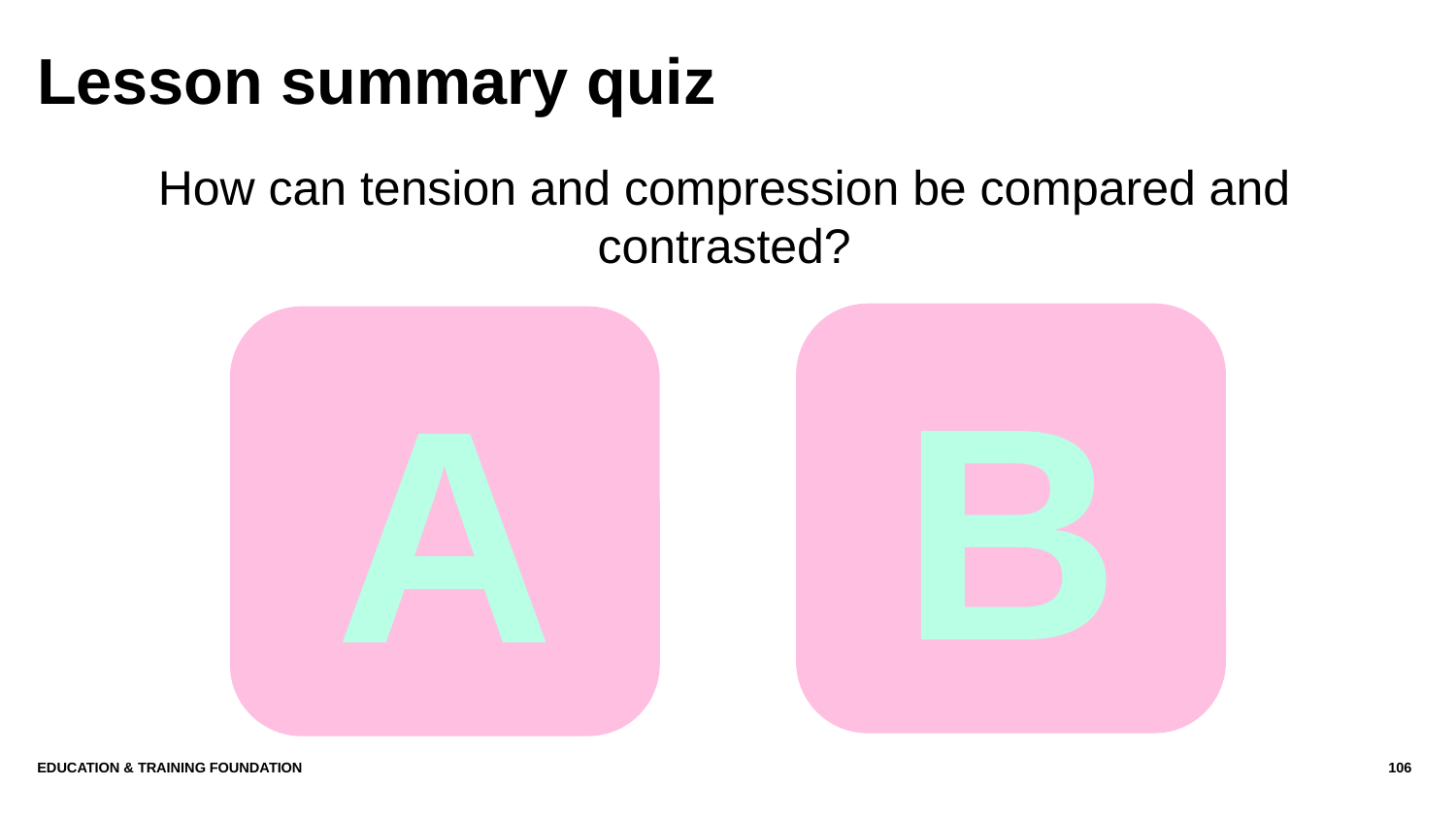

# Lesson summary quiz
How can tension and compression be compared and contrasted?
B
A
Education & Training Foundation
106